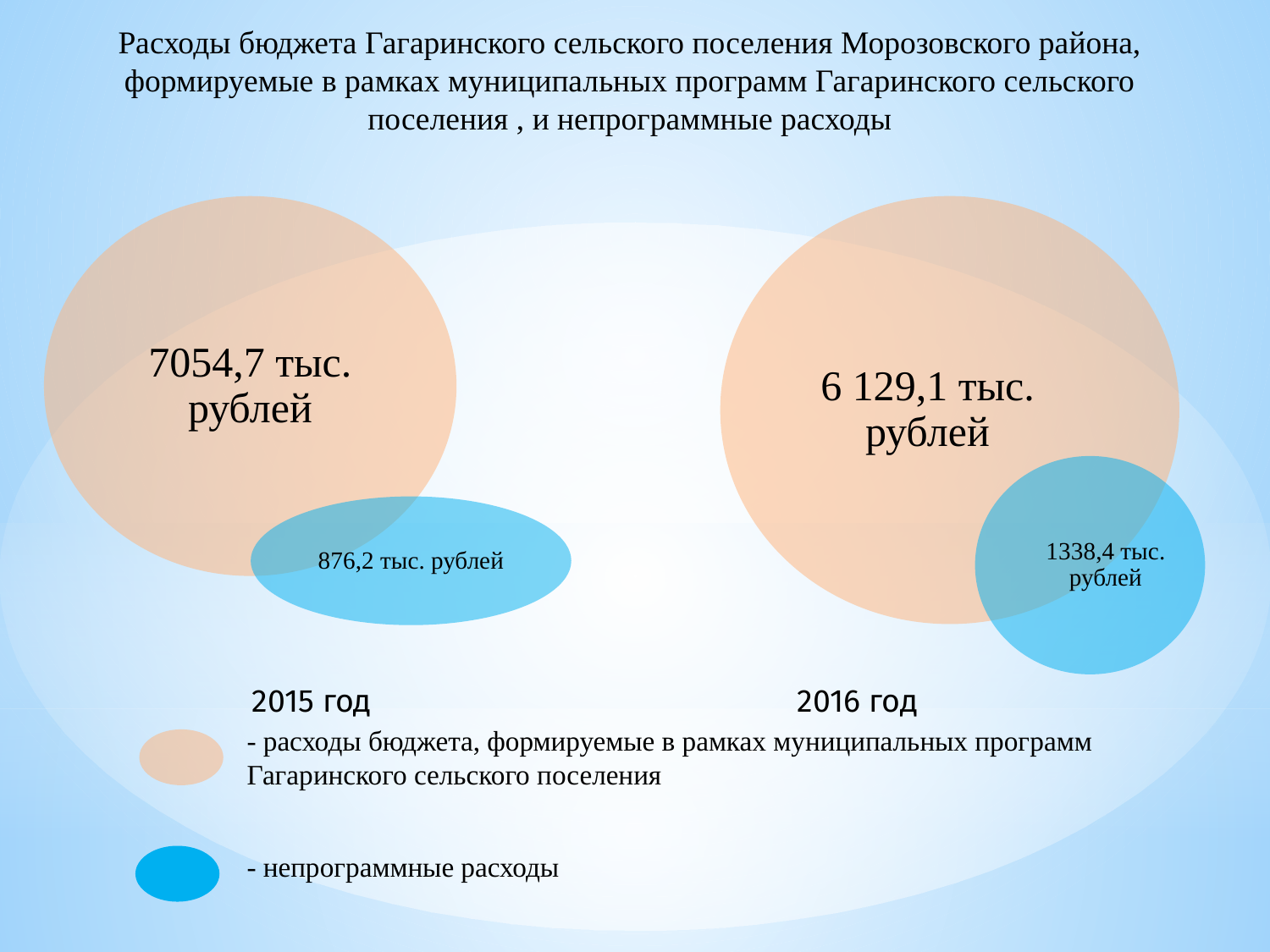

Расходы бюджета Гагаринского сельского поселения Морозовского района, формируемые в рамках муниципальных программ Гагаринского сельского поселения , и непрограммные расходы
6 129,1 тыс. рублей
1338,4 тыс. рублей
7054,7 тыс. рублей
876,2 тыс. рублей
2015 год
2016 год
- расходы бюджета, формируемые в рамках муниципальных программ Гагаринского сельского поселения

- непрограммные расходы